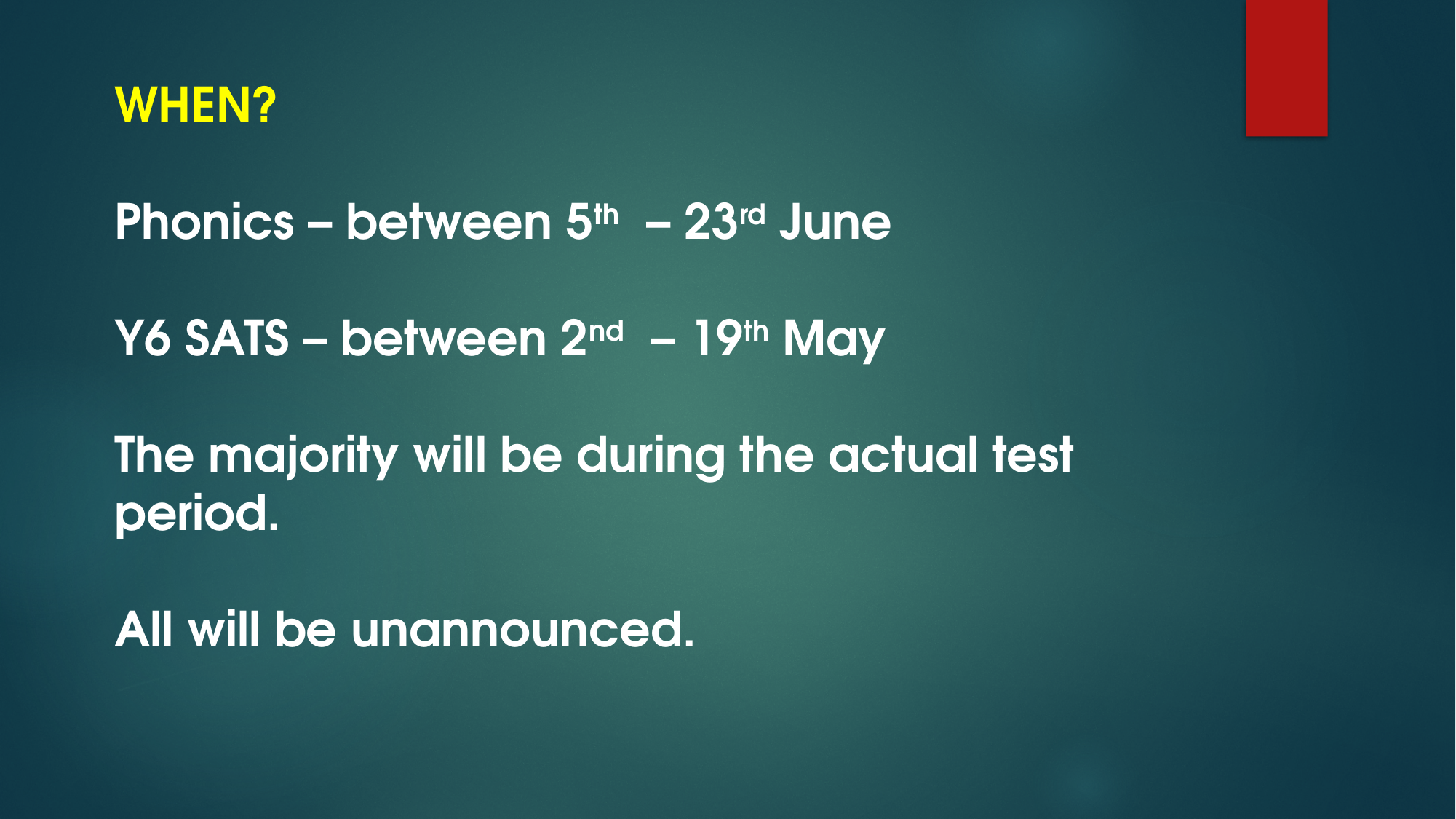

WHEN?

Phonics – between 5th  – 23rd June

Y6 SATS – between 2nd  – 19th May

The majority will be during the actual test period.

All will be unannounced.